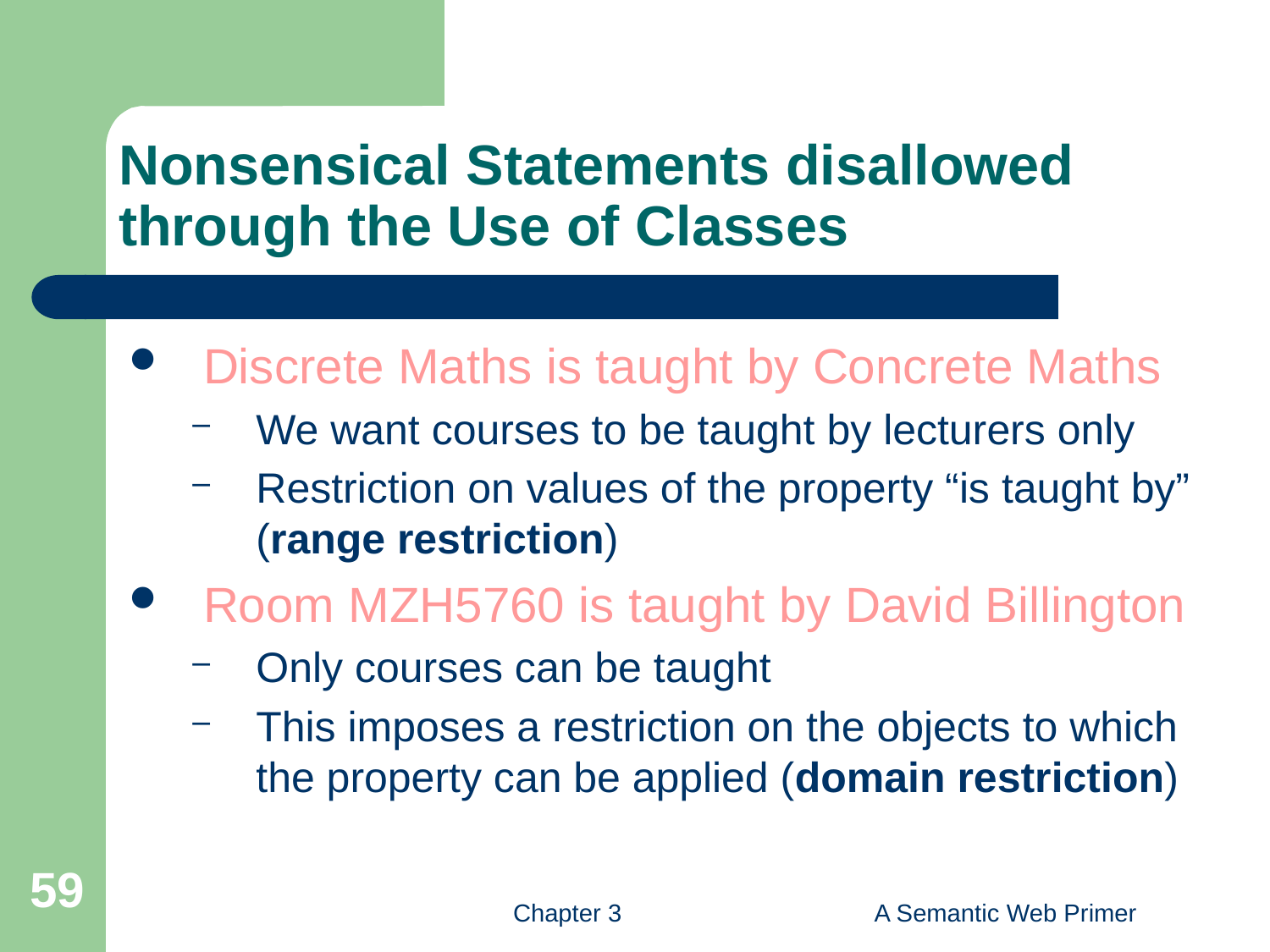

# Nonsensical Statements disallowed through the Use of Classes
Discrete Maths is taught by Concrete Maths
We want courses to be taught by lecturers only
Restriction on values of the property “is taught by” (range restriction)
Room MZH5760 is taught by David Billington
Only courses can be taught
This imposes a restriction on the objects to which the property can be applied (domain restriction)
59
Chapter 3
A Semantic Web Primer